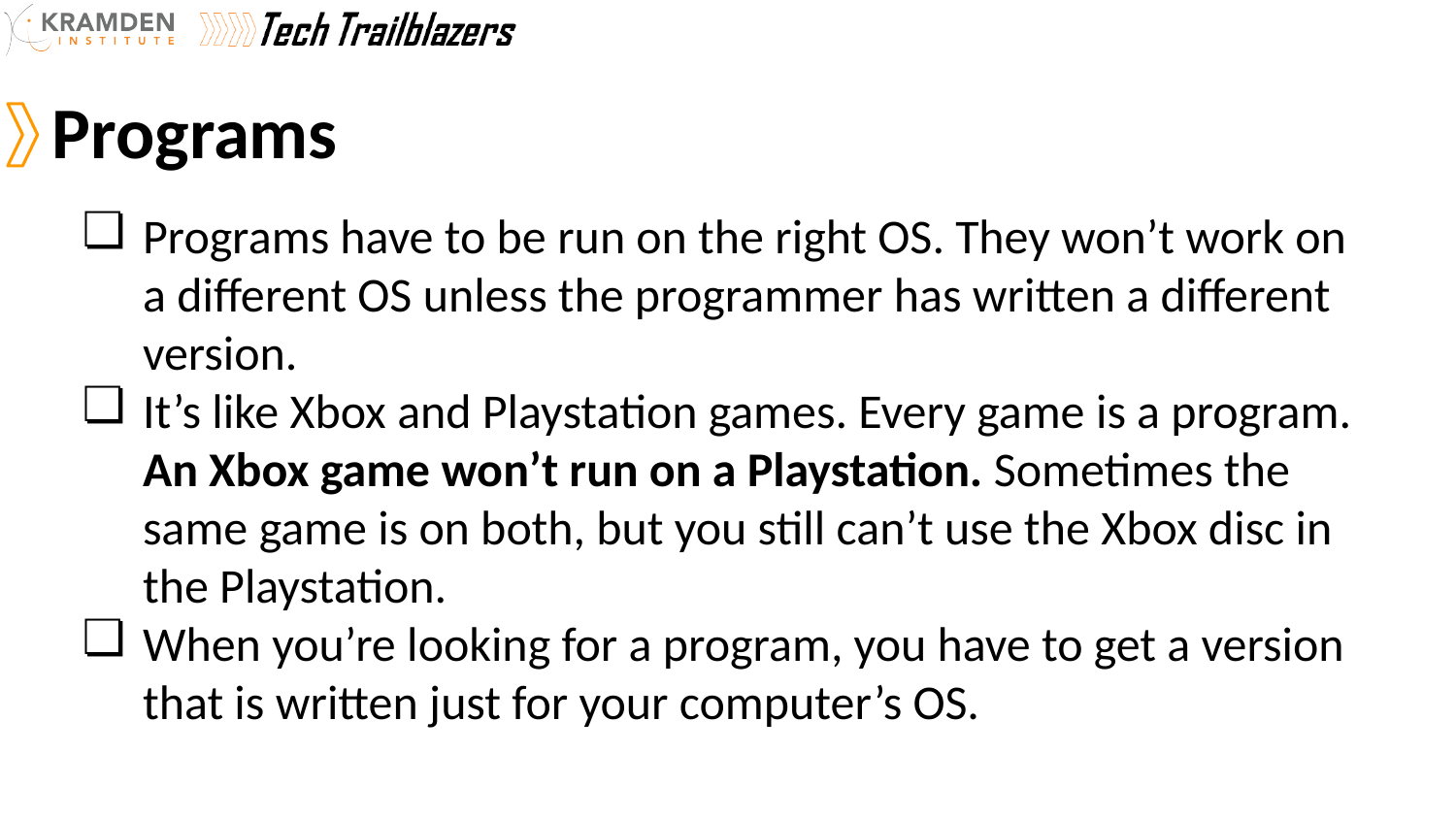

# Programs
Programs have to be run on the right OS. They won’t work on a different OS unless the programmer has written a different version.
It’s like Xbox and Playstation games. Every game is a program. An Xbox game won’t run on a Playstation. Sometimes the same game is on both, but you still can’t use the Xbox disc in the Playstation.
When you’re looking for a program, you have to get a version that is written just for your computer’s OS.